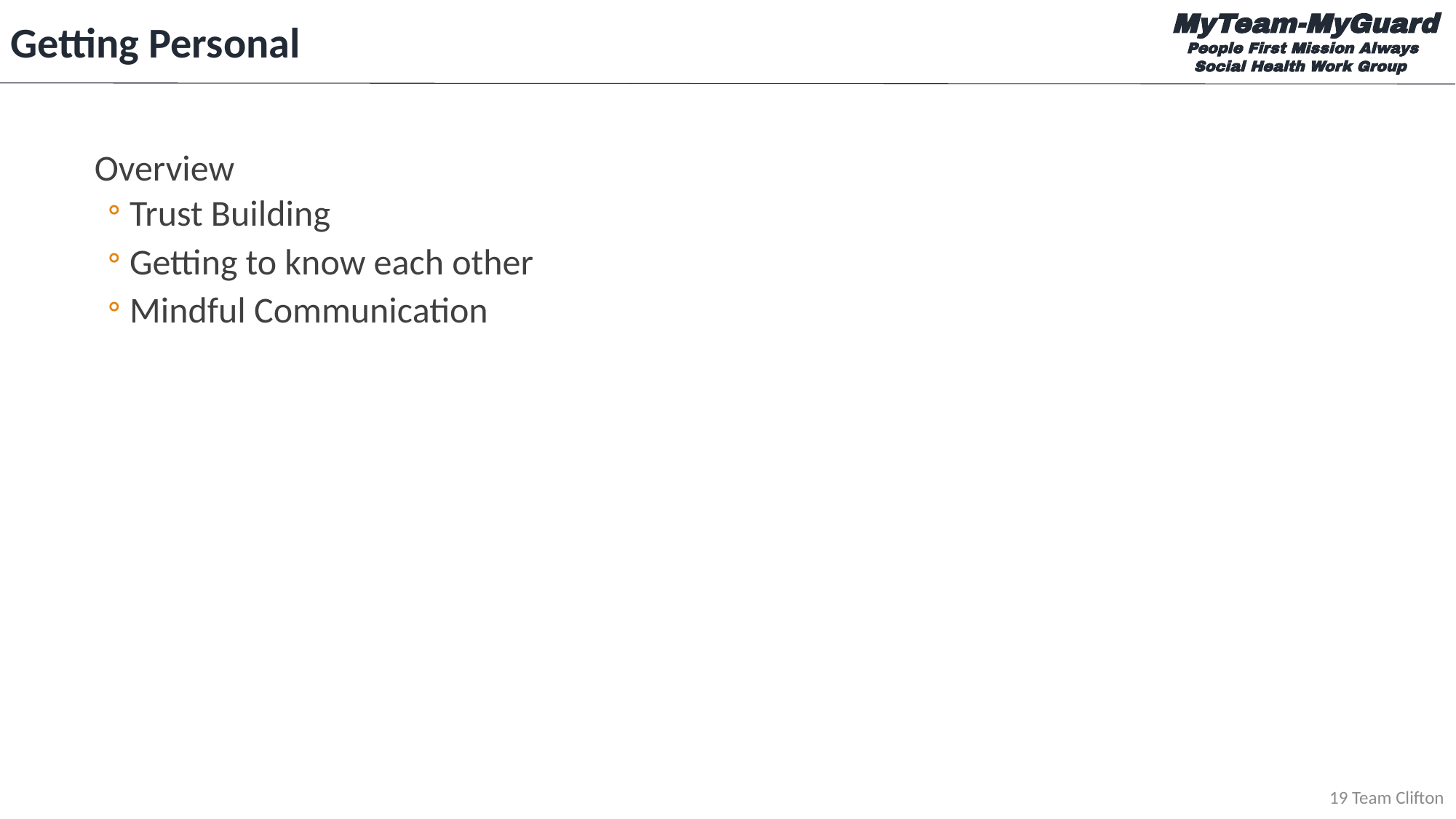

MyTeam-MyGuard
People First Mission Always
Social Health Work Group
Getting Personal
Overview
Trust Building
Getting to know each other
Mindful Communication
19 Team Clifton
CUI